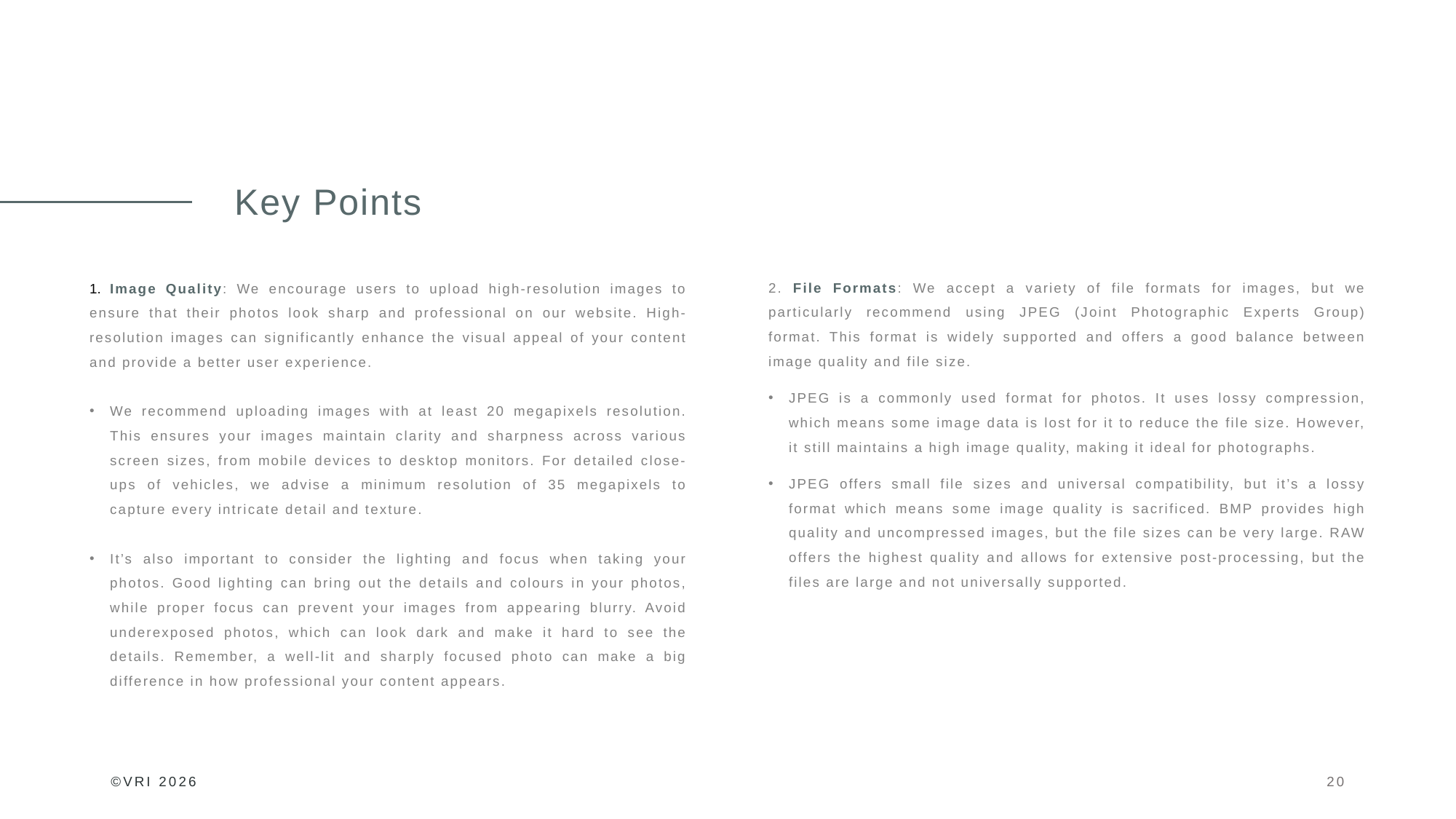

# Key Points
2. File Formats: We accept a variety of file formats for images, but we particularly recommend using JPEG (Joint Photographic Experts Group) format. This format is widely supported and offers a good balance between image quality and file size.
JPEG is a commonly used format for photos. It uses lossy compression, which means some image data is lost for it to reduce the file size. However, it still maintains a high image quality, making it ideal for photographs.
JPEG offers small file sizes and universal compatibility, but it’s a lossy format which means some image quality is sacrificed. BMP provides high quality and uncompressed images, but the file sizes can be very large. RAW offers the highest quality and allows for extensive post-processing, but the files are large and not universally supported.
 Image Quality: We encourage users to upload high-resolution images to ensure that their photos look sharp and professional on our website. High-resolution images can significantly enhance the visual appeal of your content and provide a better user experience.

We recommend uploading images with at least 20 megapixels resolution. This ensures your images maintain clarity and sharpness across various screen sizes, from mobile devices to desktop monitors. For detailed close-ups of vehicles, we advise a minimum resolution of 35 megapixels to capture every intricate detail and texture.

It’s also important to consider the lighting and focus when taking your photos. Good lighting can bring out the details and colours in your photos, while proper focus can prevent your images from appearing blurry. Avoid underexposed photos, which can look dark and make it hard to see the details. Remember, a well-lit and sharply focused photo can make a big difference in how professional your content appears.
©VRI 2026
20